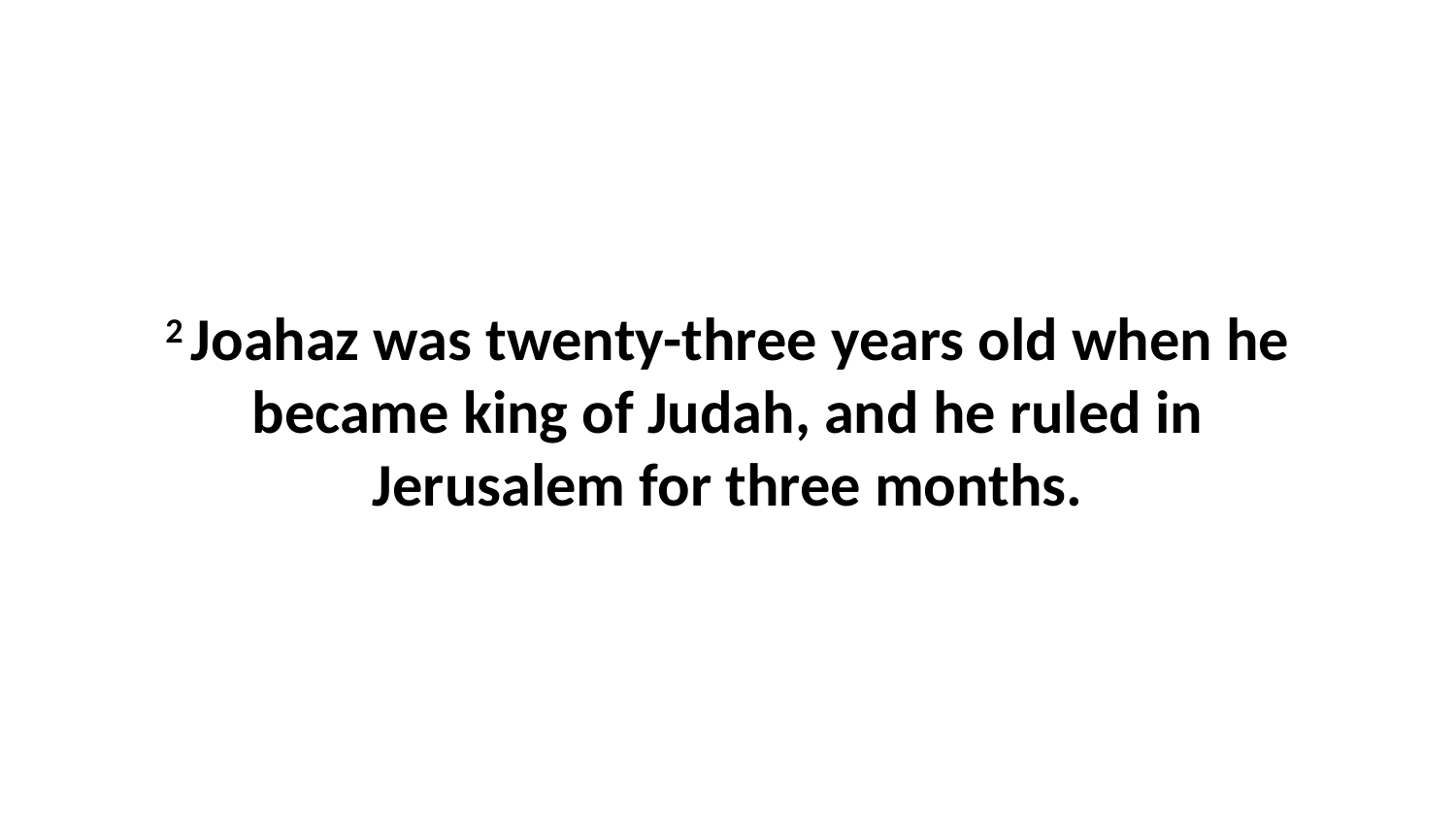

2 Joahaz was twenty-three years old when he became king of Judah, and he ruled in Jerusalem for three months.